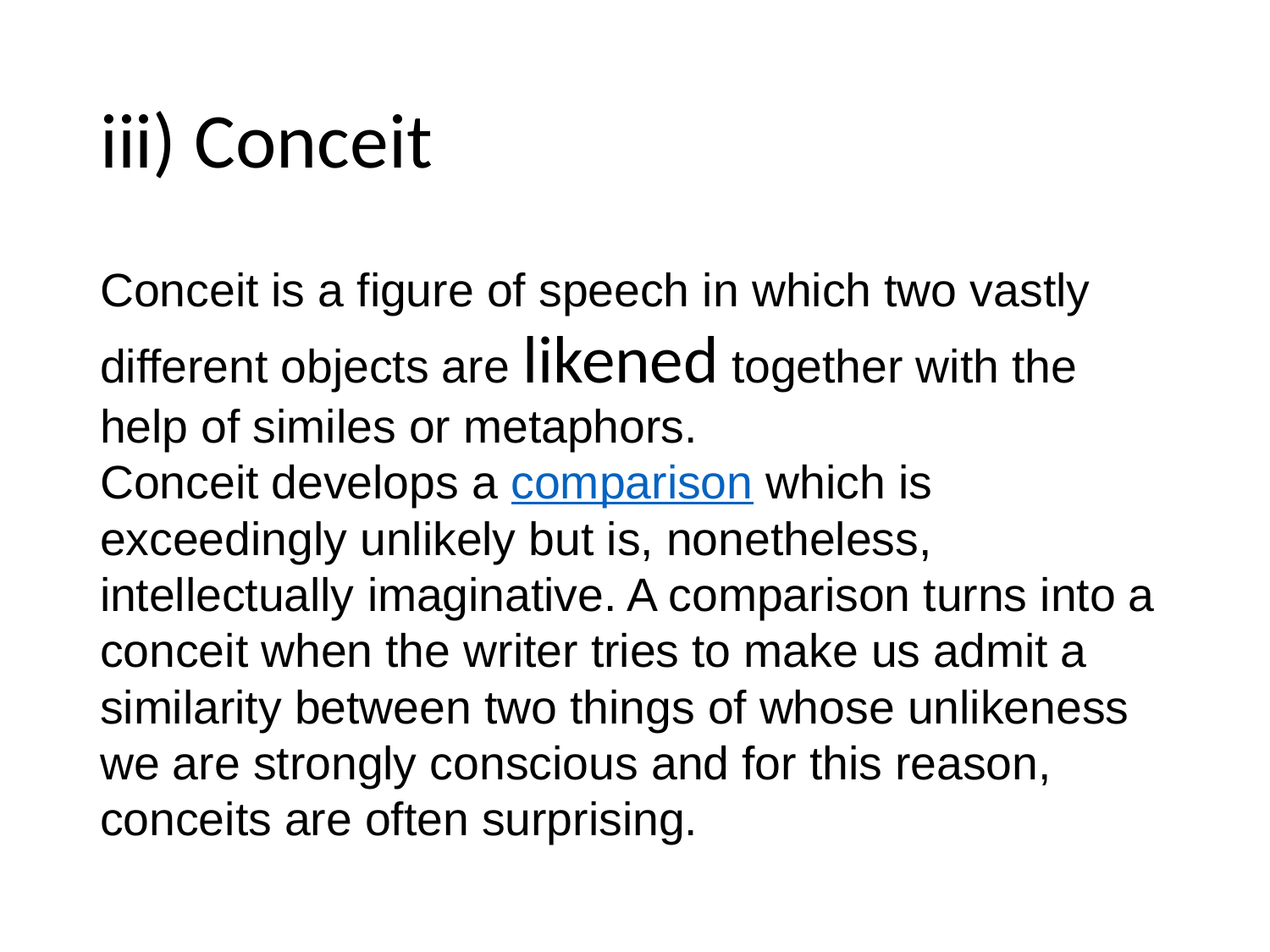

# iii) Conceit
Conceit is a figure of speech in which two vastly different objects are likened together with the help of similes or metaphors.
Conceit develops a comparison which is exceedingly unlikely but is, nonetheless, intellectually imaginative. A comparison turns into a conceit when the writer tries to make us admit a similarity between two things of whose unlikeness we are strongly conscious and for this reason, conceits are often surprising.